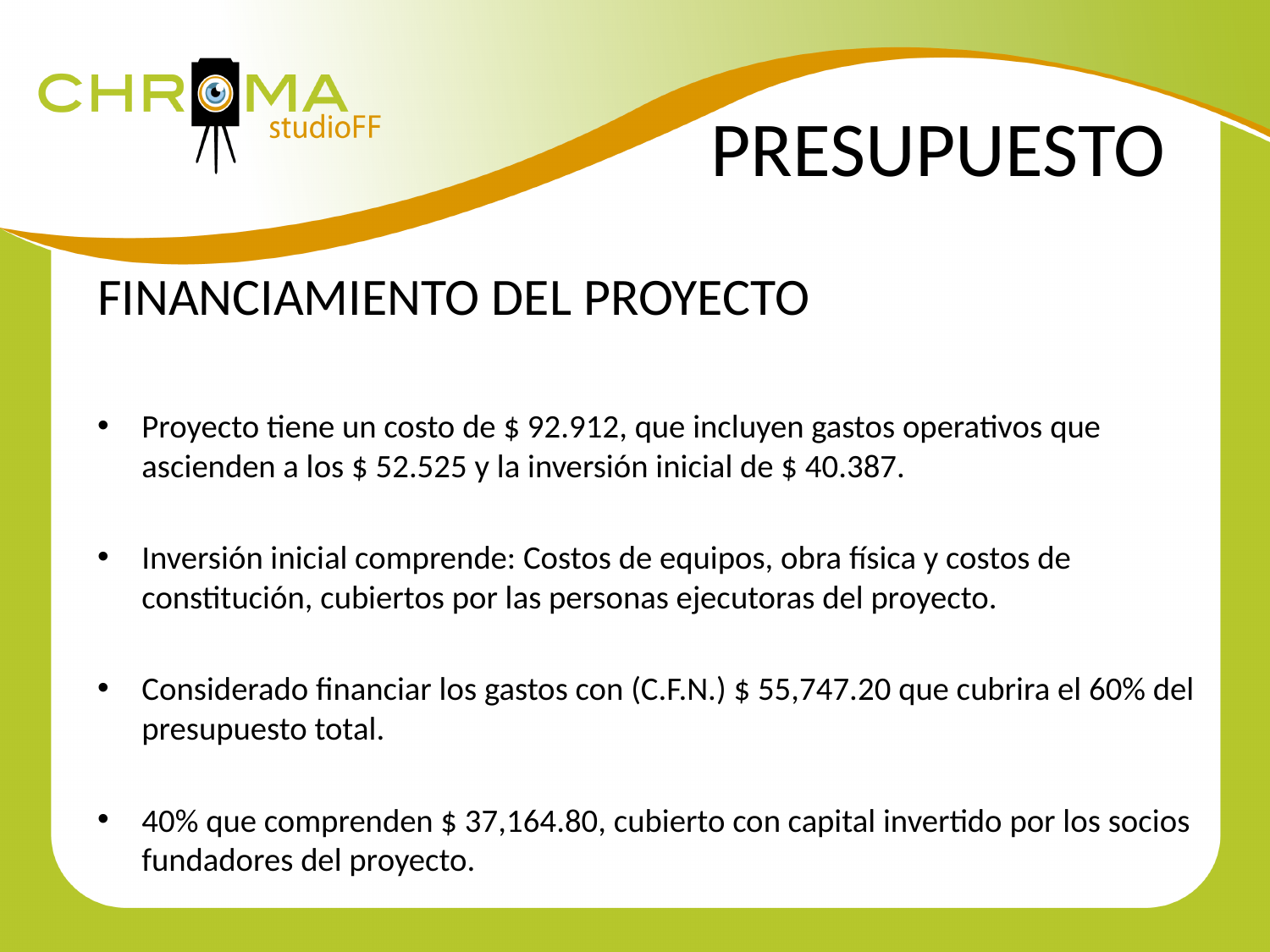

PRESUPUESTO
FINANCIAMIENTO DEL PROYECTO

Proyecto tiene un costo de $ 92.912, que incluyen gastos operativos que ascienden a los $ 52.525 y la inversión inicial de $ 40.387.

Inversión inicial comprende: Costos de equipos, obra física y costos de constitución, cubiertos por las personas ejecutoras del proyecto.

Considerado financiar los gastos con (C.F.N.) $ 55,747.20 que cubrira el 60% del presupuesto total.

40% que comprenden $ 37,164.80, cubierto con capital invertido por los socios fundadores del proyecto.